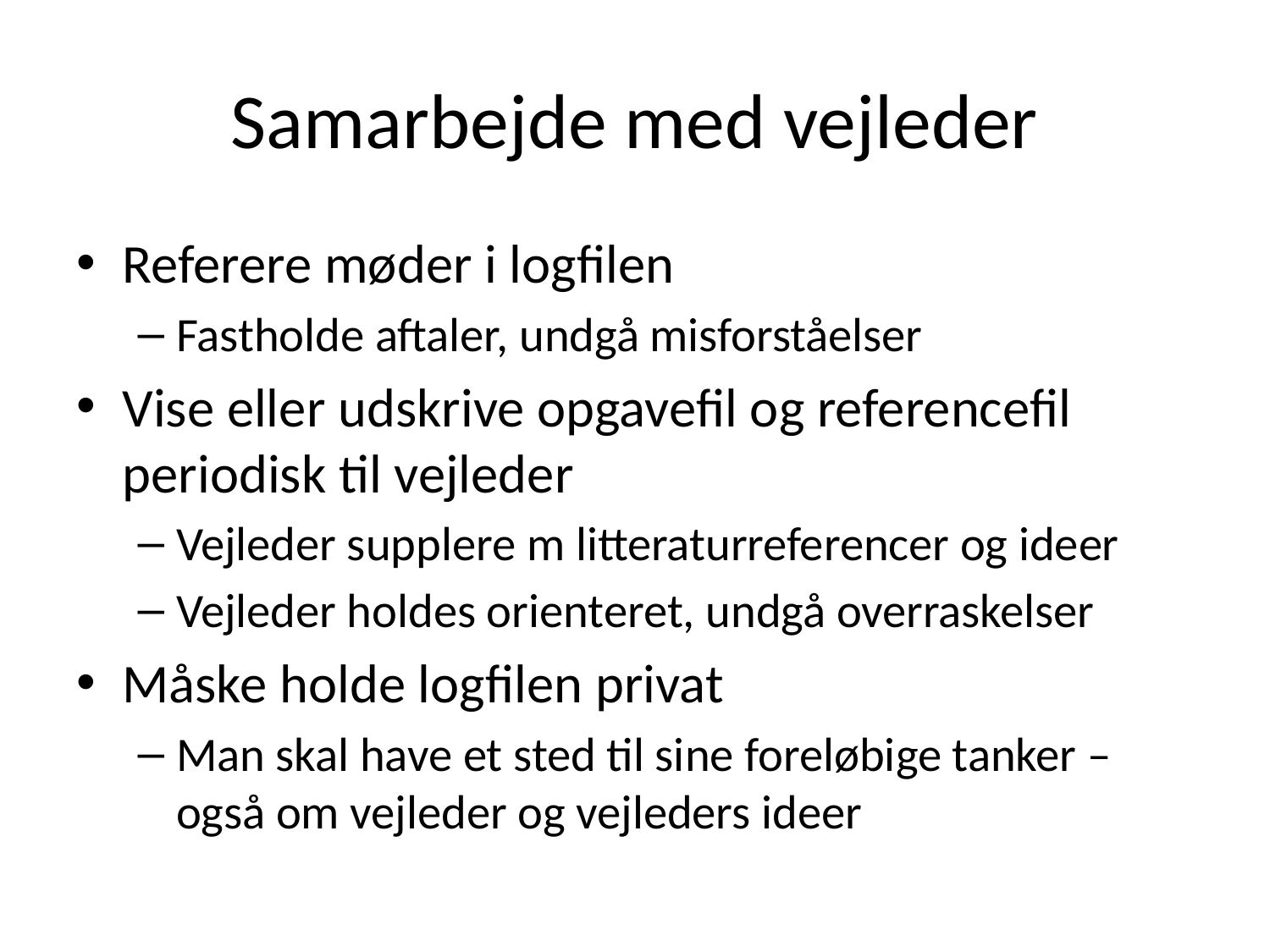

# Samarbejde med vejleder
Referere møder i logfilen
Fastholde aftaler, undgå misforståelser
Vise eller udskrive opgavefil og referencefil periodisk til vejleder
Vejleder supplere m litteraturreferencer og ideer
Vejleder holdes orienteret, undgå overraskelser
Måske holde logfilen privat
Man skal have et sted til sine foreløbige tanker – også om vejleder og vejleders ideer